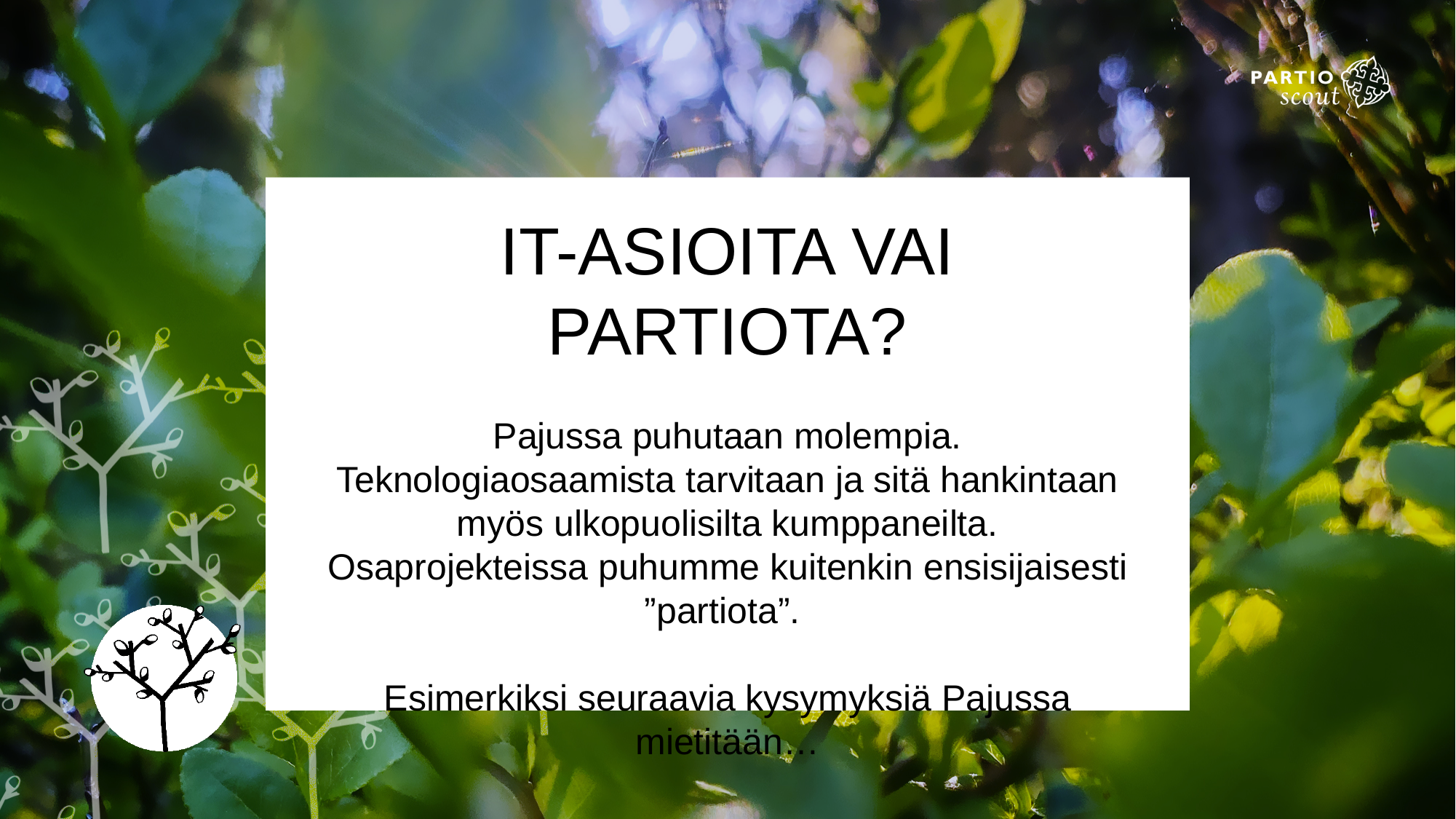

IT-ASIOITA VAI PARTIOTA?

Pajussa puhutaan molempia.
Teknologiaosaamista tarvitaan ja sitä hankintaan myös ulkopuolisilta kumppaneilta. Osaprojekteissa puhumme kuitenkin ensisijaisesti ”partiota”.

Esimerkiksi seuraavia kysymyksiä Pajussa mietitään…